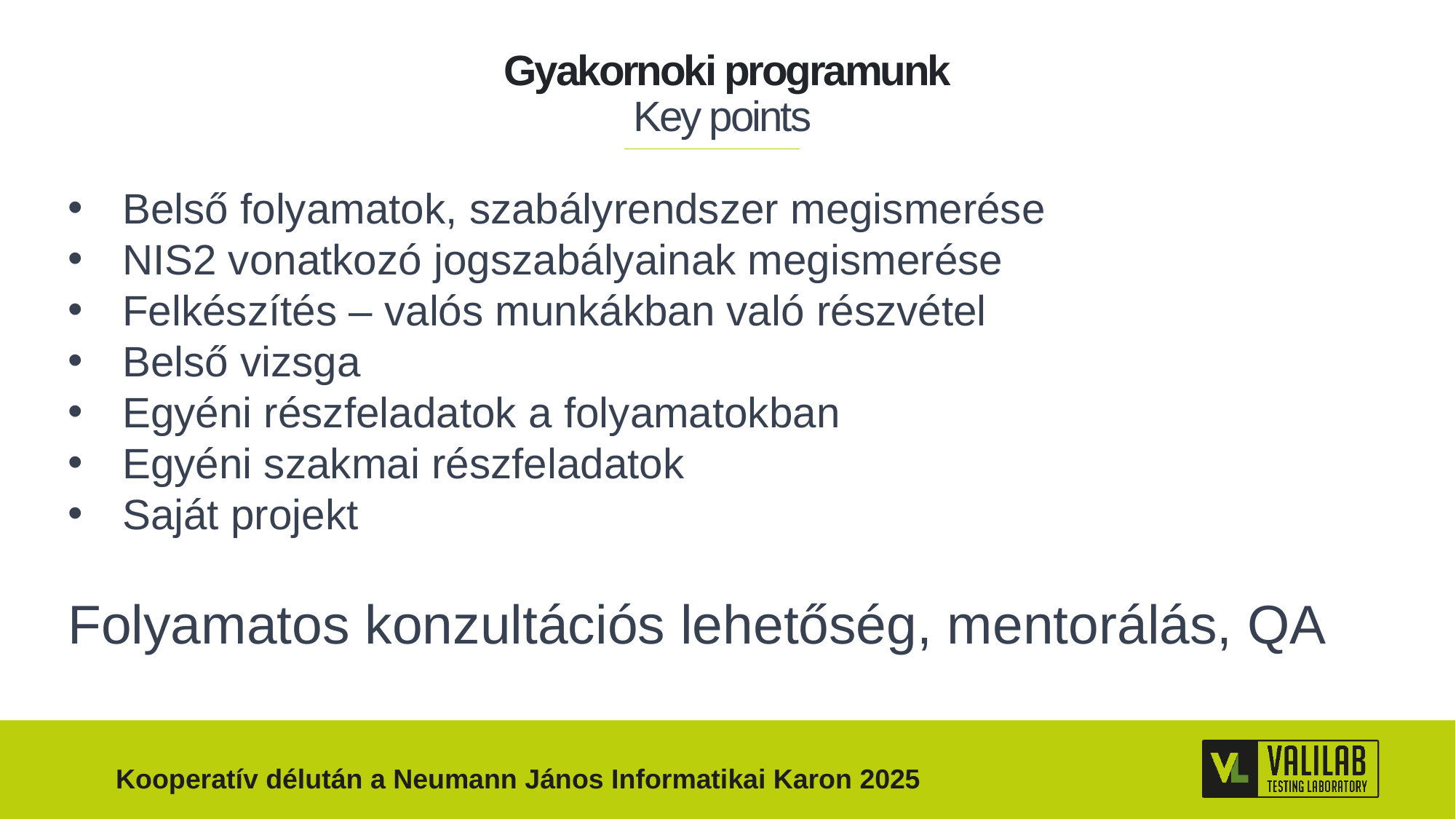

# Gyakornoki programunk Key points
Belső folyamatok, szabályrendszer megismerése
NIS2 vonatkozó jogszabályainak megismerése
Felkészítés – valós munkákban való részvétel
Belső vizsga
Egyéni részfeladatok a folyamatokban
Egyéni szakmai részfeladatok
Saját projekt

Folyamatos konzultációs lehetőség, mentorálás, QA
Kooperatív délután a Neumann János Informatikai Karon 2025